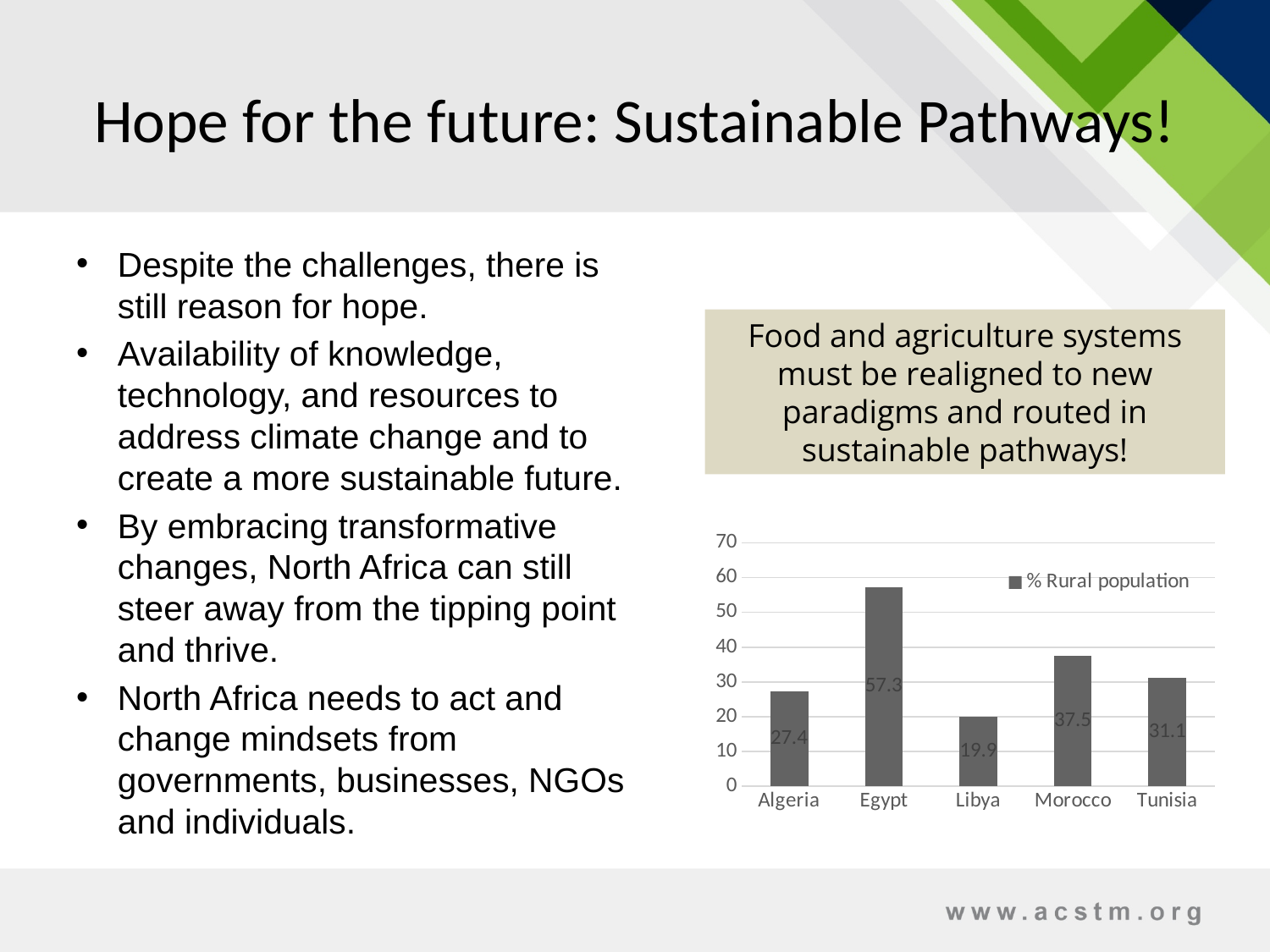

# Hope for the future: Sustainable Pathways!
Despite the challenges, there is still reason for hope.
Availability of knowledge, technology, and resources to address climate change and to create a more sustainable future.
By embracing transformative changes, North Africa can still steer away from the tipping point and thrive.
North Africa needs to act and change mindsets from governments, businesses, NGOs and individuals.

Food and agriculture systems must be realigned to new paradigms and routed in sustainable pathways!

### Chart

| Category | % Rural population |
|---|---|
| Algeria | 27.4 |
| Egypt | 57.3 |
| Libya | 19.9 |
| Morocco | 37.5 |
| Tunisia | 31.1 |